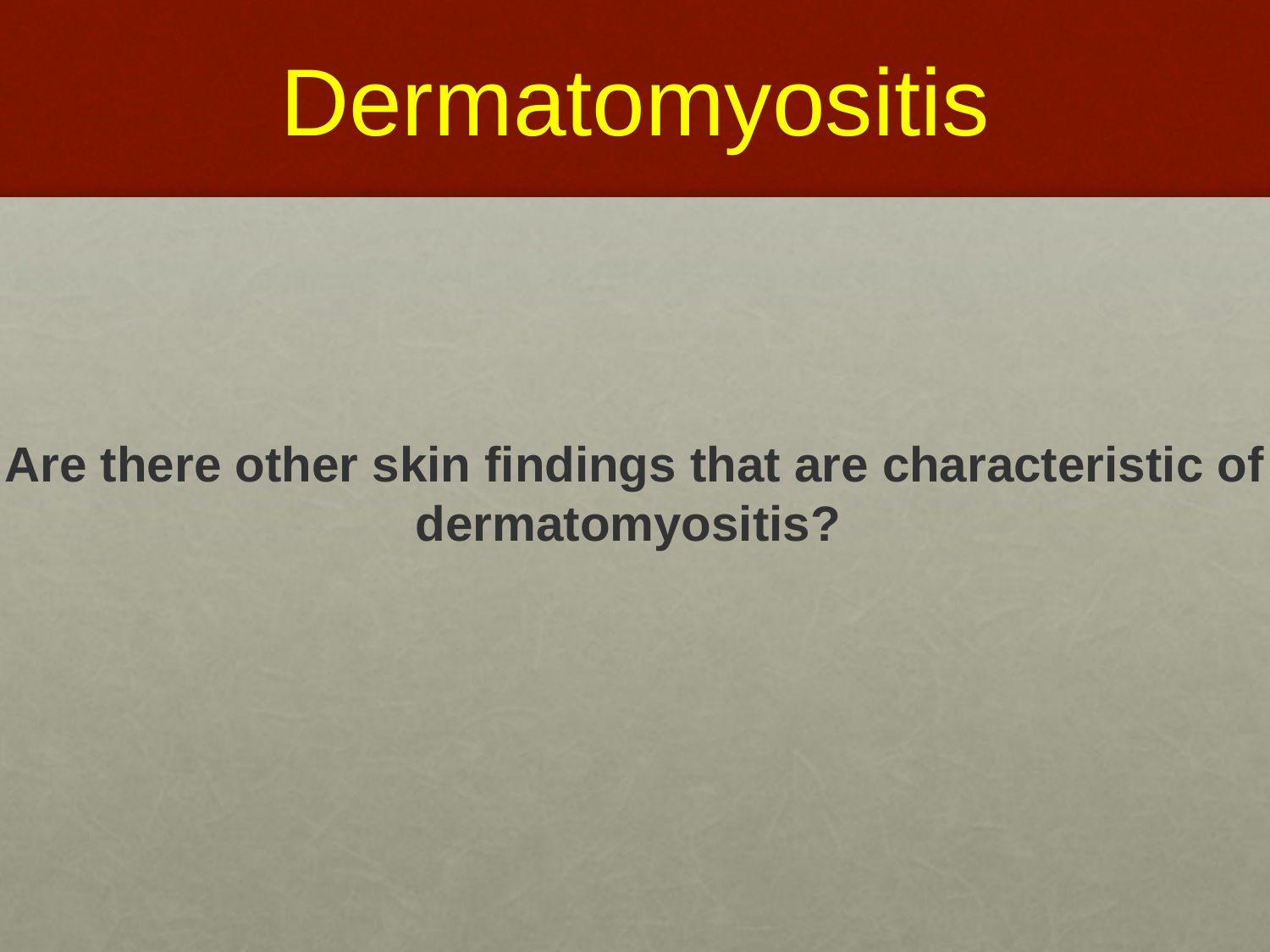

# Dermatomyositis

Are there other skin findings that are characteristic of dermatomyositis?